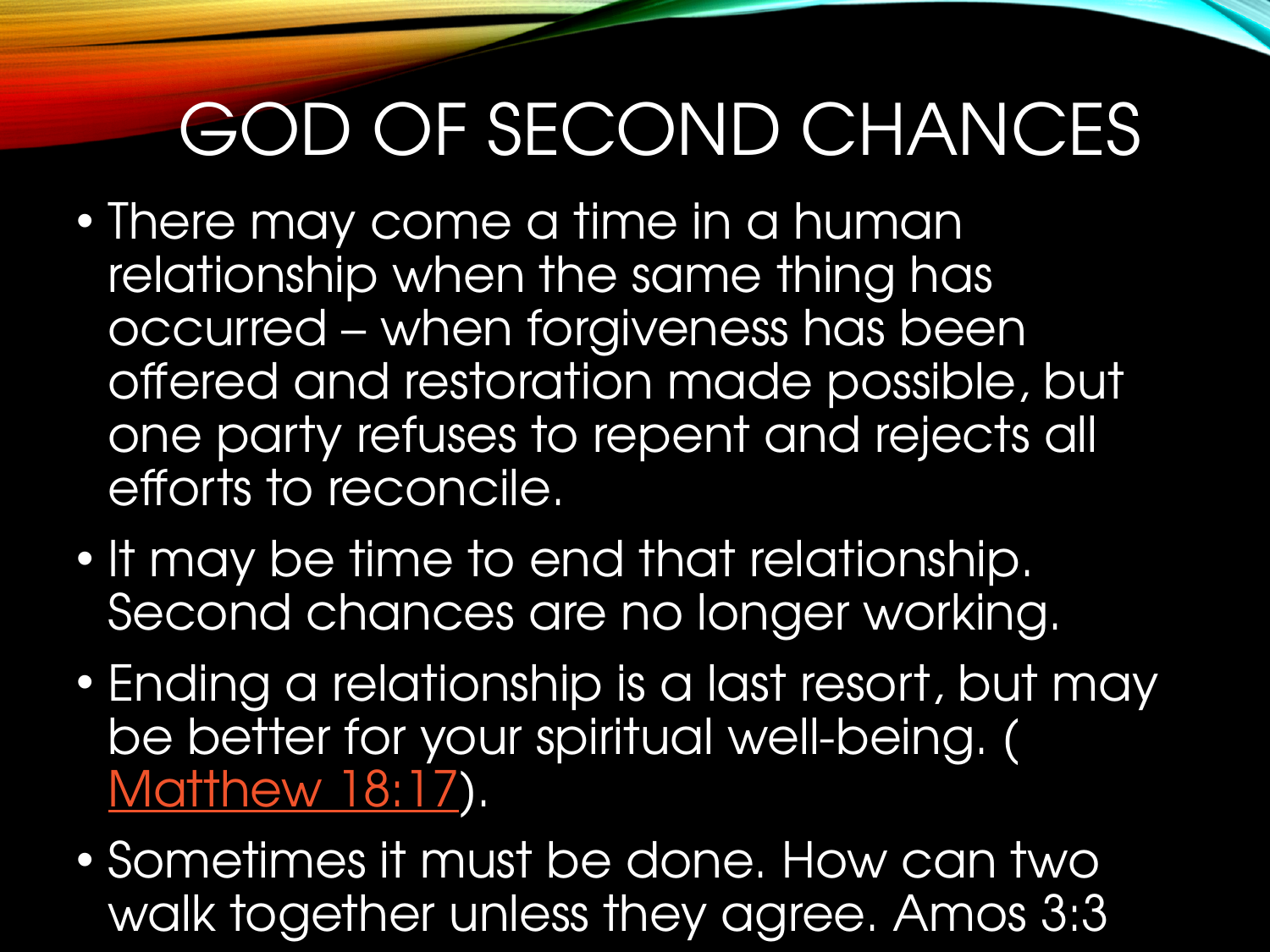

# God of Second Chances
There may come a time in a human relationship when the same thing has occurred – when forgiveness has been offered and restoration made possible, but one party refuses to repent and rejects all efforts to reconcile.
It may be time to end that relationship. Second chances are no longer working.
Ending a relationship is a last resort, but may be better for your spiritual well-being. (Matthew 18:17).
Sometimes it must be done. How can two walk together unless they agree. Amos 3:3